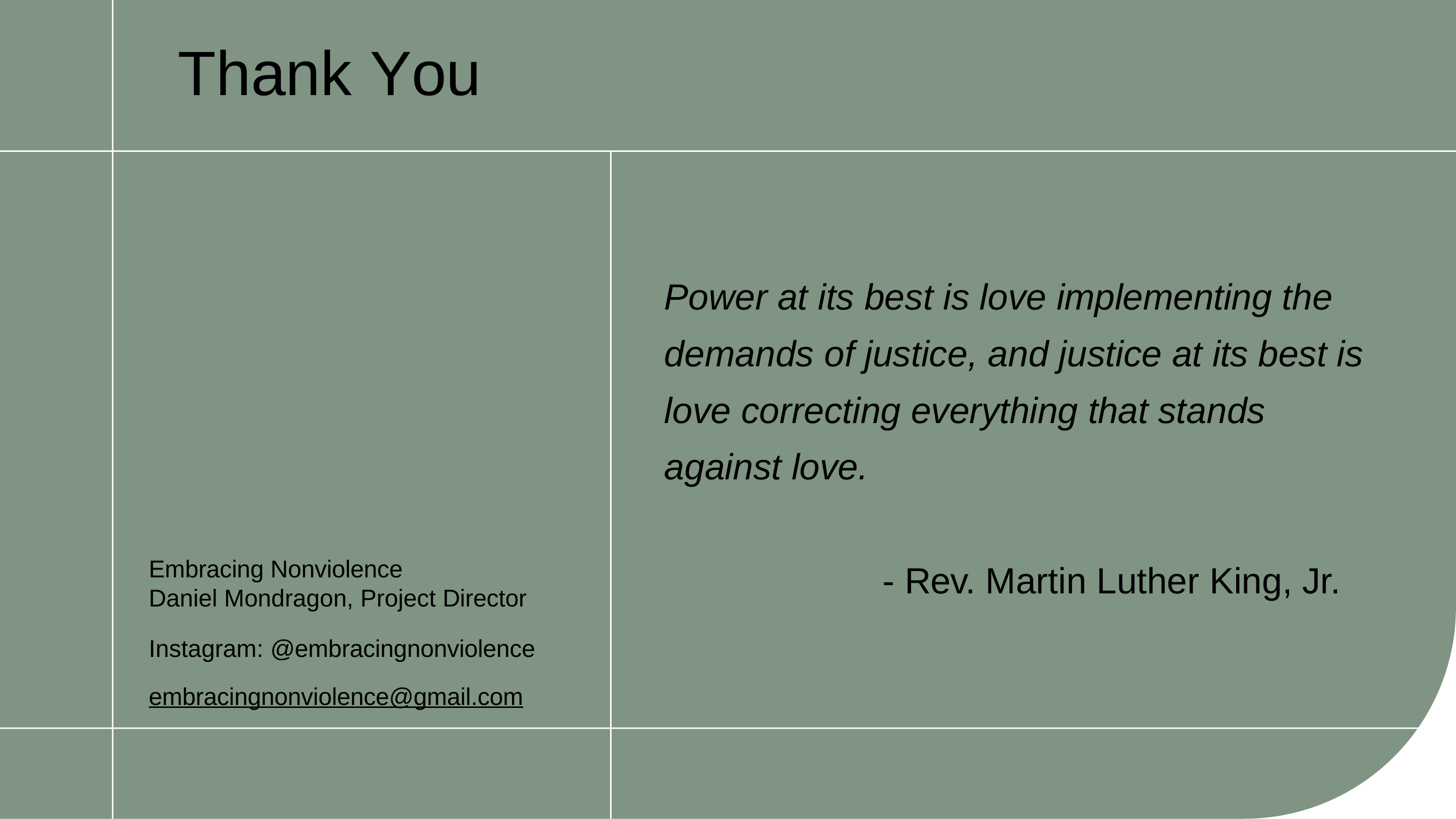

# Thank You
Power at its best is love implementing the demands of justice, and justice at its best is love correcting everything that stands against love.
Embracing Nonviolence
Daniel Mondragon, Project Director
Instagram: @embracingnonviolence embracingnonviolence@gmail.com
- Rev. Martin Luther King, Jr.